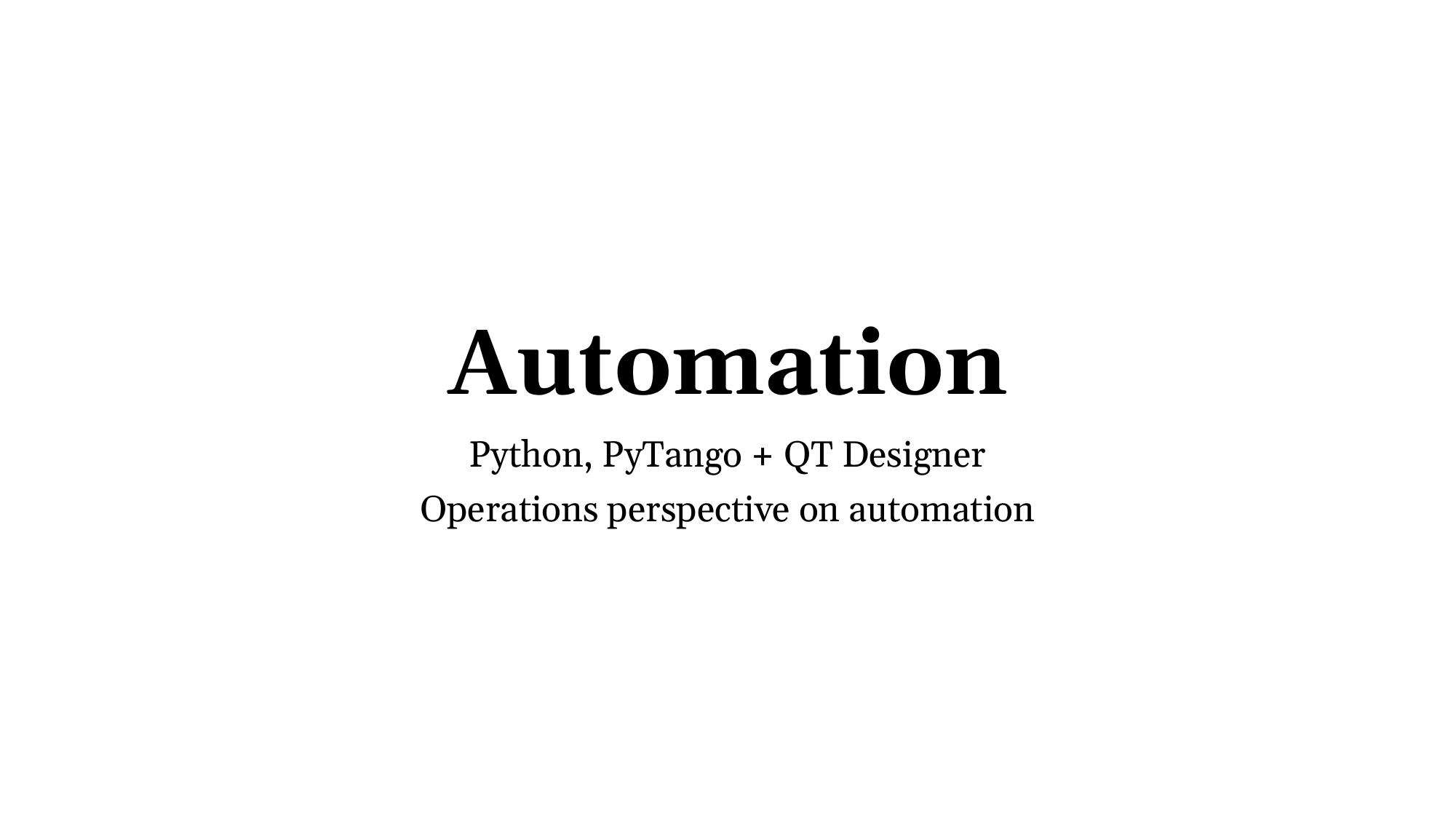

# Automation
Python, PyTango + QT Designer
Operations perspective on automation